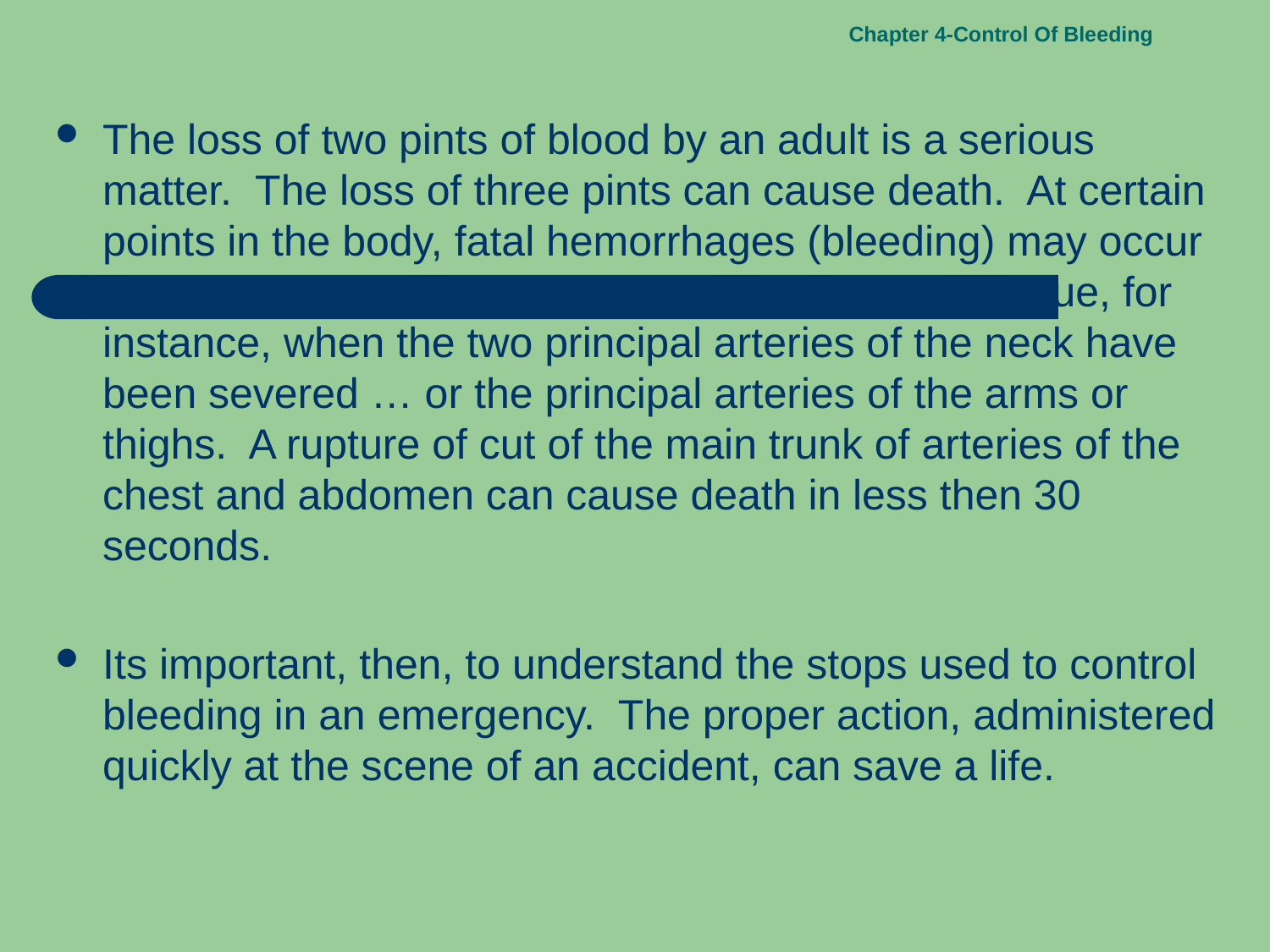

# Chapter 4-Control Of Bleeding
The loss of two pints of blood by an adult is a serious matter.  The loss of three pints can cause death.  At certain points in the body, fatal hemorrhages (bleeding) may occur in one to three minutes after an accident.  This is true, for instance, when the two principal arteries of the neck have been severed … or the principal arteries of the arms or thighs.  A rupture of cut of the main trunk of arteries of the chest and abdomen can cause death in less then 30 seconds.

Its important, then, to understand the stops used to control bleeding in an emergency.  The proper action, administered quickly at the scene of an accident, can save a life.